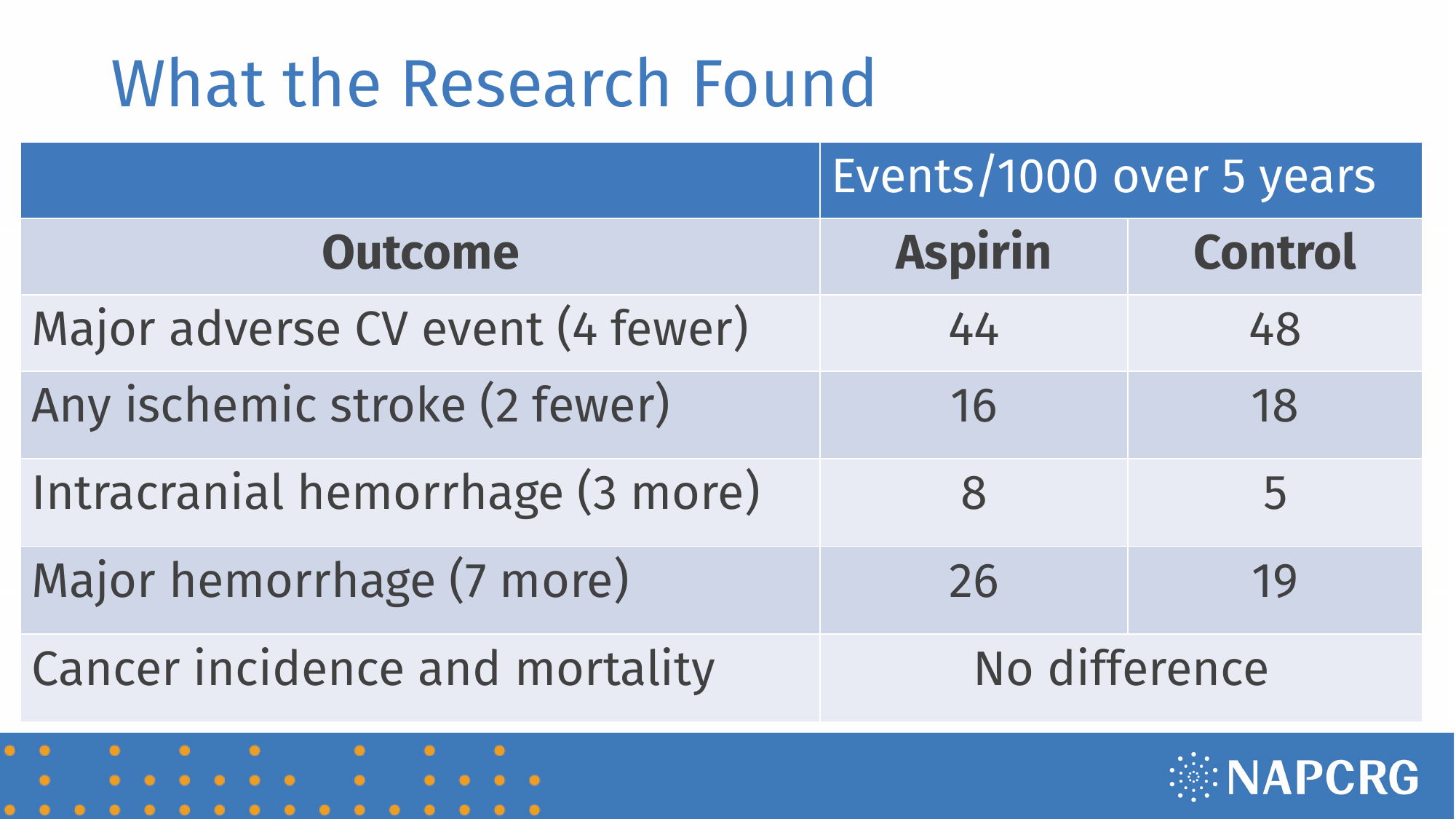

# What the Research Found
|  | Events/1000 over 5 years |  |
| --- | --- | --- |
| Outcome | Aspirin | Control |
| Major adverse CV event (4 fewer) | 44 | 48 |
| Any ischemic stroke (2 fewer) | 16 | 18 |
| Intracranial hemorrhage (3 more) | 8 | 5 |
| Major hemorrhage (7 more) | 26 | 19 |
| Cancer incidence and mortality | No difference |  |